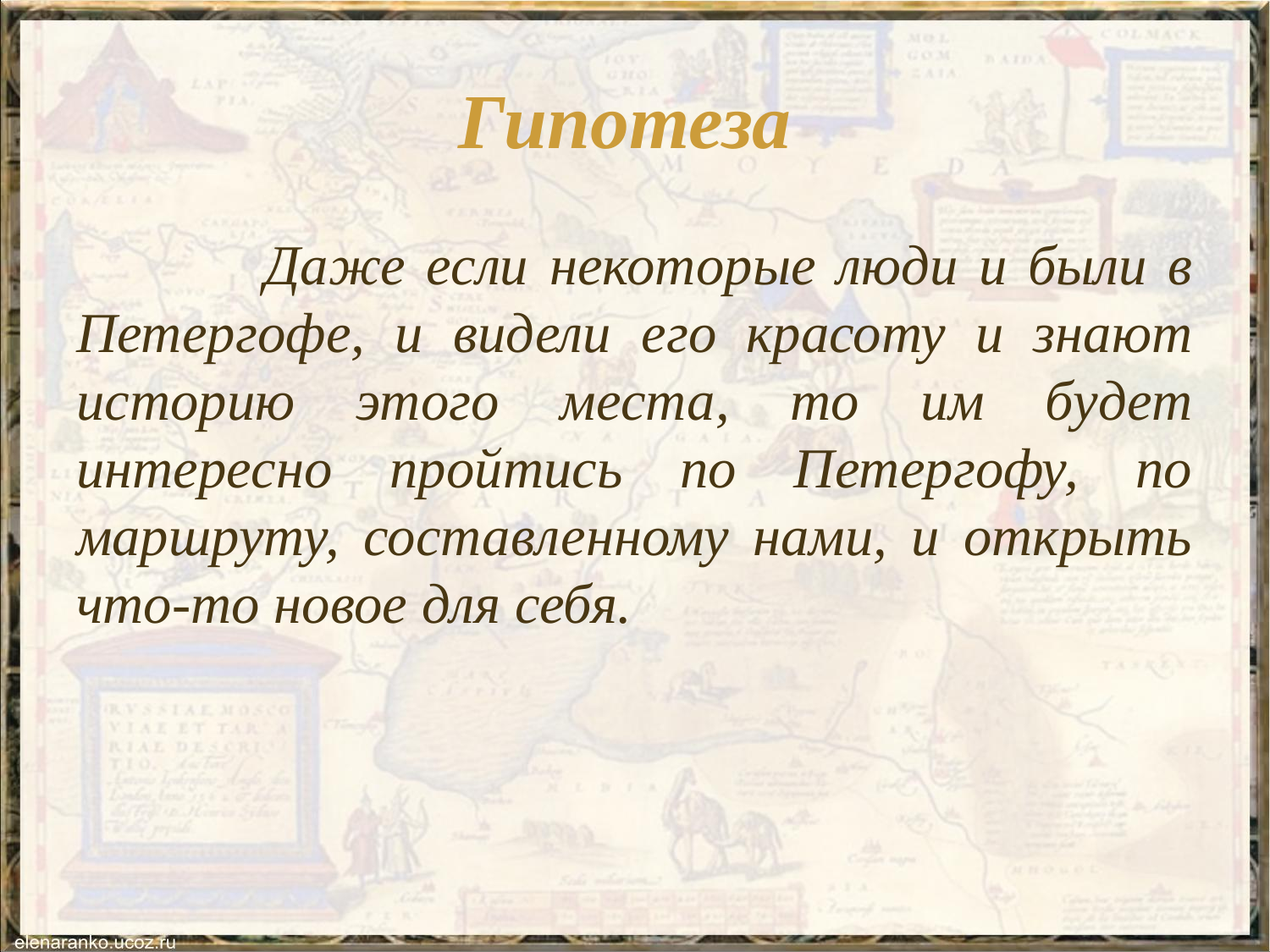

# Гипотеза
         Даже если некоторые люди и были в Петергофе, и видели его красоту и знают историю этого места, то им будет интересно пройтись по Петергофу, по маршруту, составленному нами, и открыть что-то новое для себя.